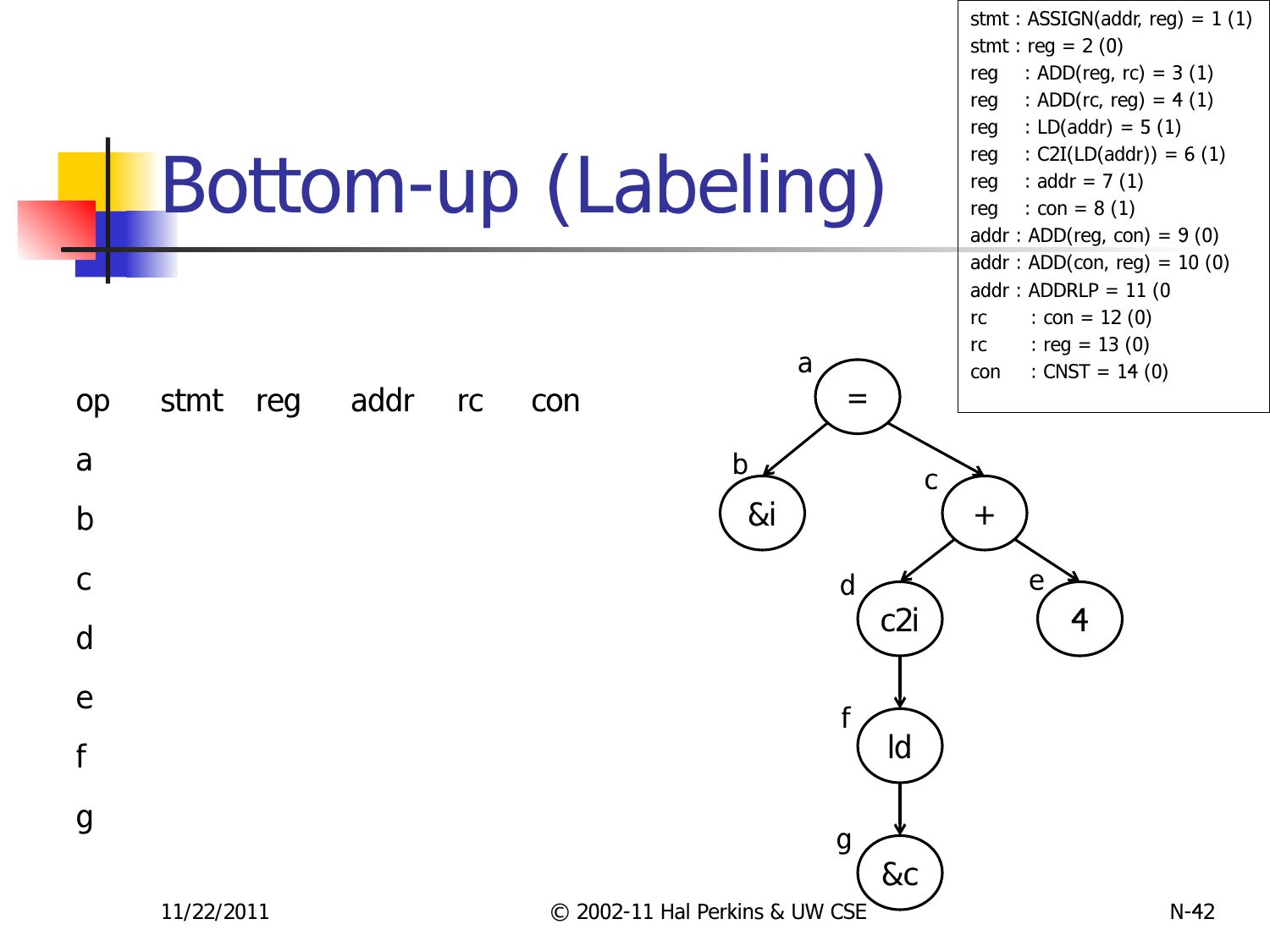

stmt : ASSIGN(addr, reg) = 1 (1)
stmt : reg = 2 (0)
reg 	 : ADD(reg, rc) = 3 (1)
reg	 : ADD(rc, reg) = 4 (1)
reg	 : LD(addr) = 5 (1)
reg	 : C2I(LD(addr)) = 6 (1)
reg	 : addr = 7 (1)
reg	 : con = 8 (1)
addr : ADD(reg, con) = 9 (0)
addr : ADD(con, reg) = 10 (0)
addr : ADDRLP = 11 (0
rc	  : con = 12 (0)
rc	  : reg = 13 (0)
con	  : CNST = 14 (0)
# Bottom-up (Labeling)
a
=
| op | stmt | reg | addr | rc | con |
| --- | --- | --- | --- | --- | --- |
| a |  |  |  |  |  |
| b |  |  |  |  |  |
| c |  |  |  |  |  |
| d |  |  |  |  |  |
| e |  |  |  |  |  |
| f |  |  |  |  |  |
| g |  |  |  |  |  |
b
c
&i
+
e
d
c2i
4
f
ld
g
&c
11/22/2011
© 2002-11 Hal Perkins & UW CSE
N-42